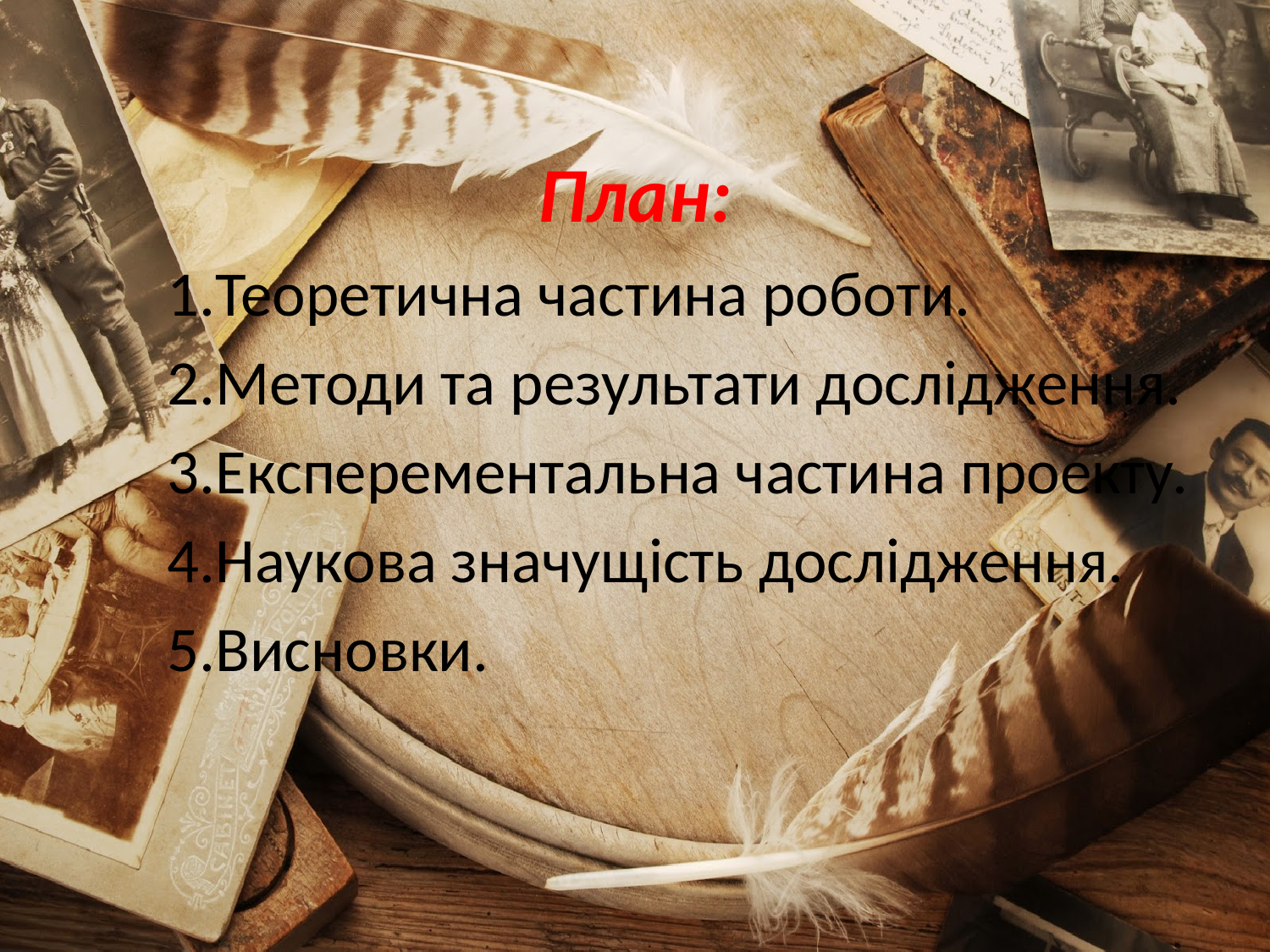

# План:
1.Теоретична частина роботи.
2.Методи та результати дослідження.
3.Експерементальна частина проекту.
4.Наукова значущість дослідження.
5.Висновки.